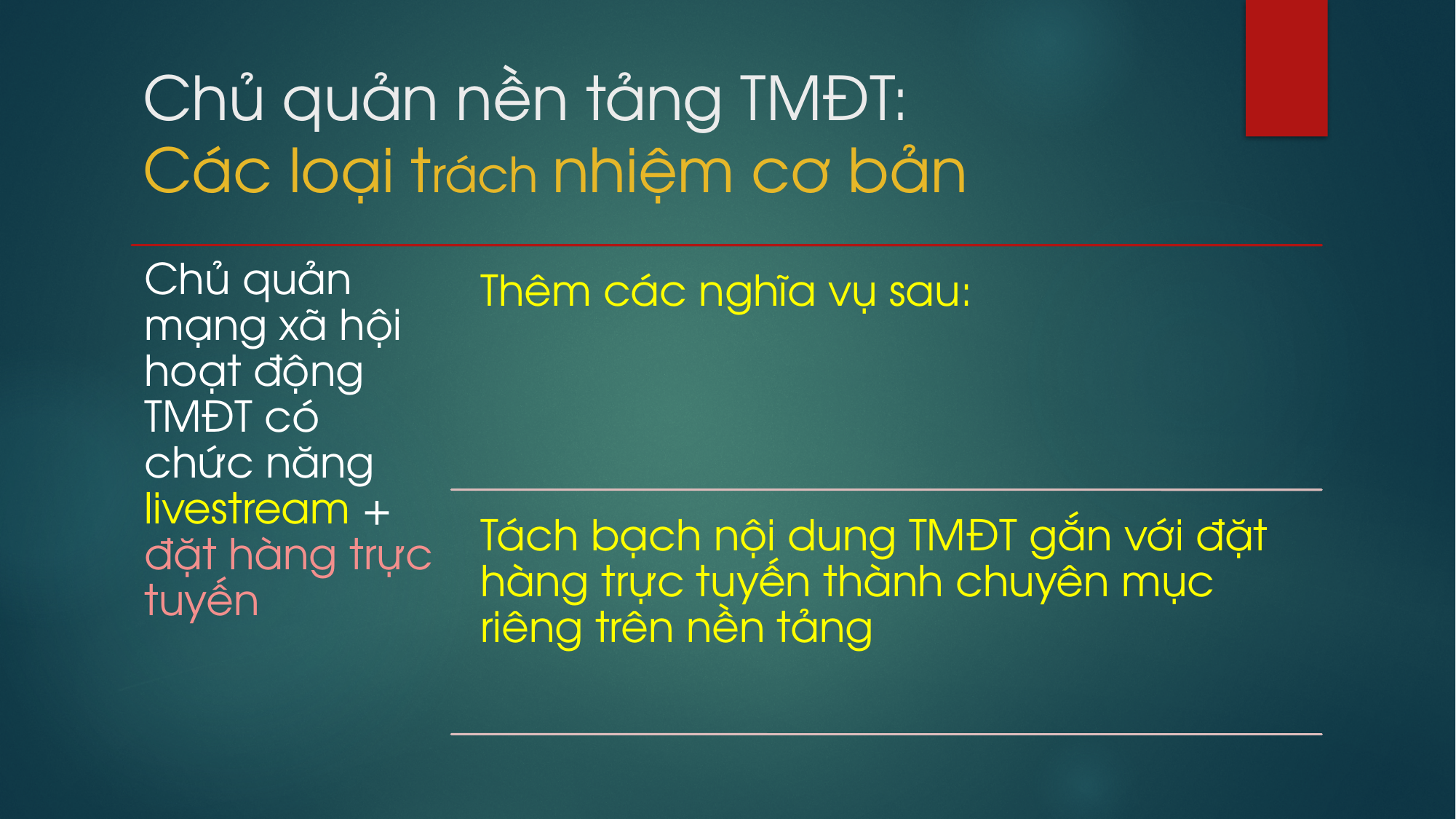

# Chủ quản nền tảng TMĐT: Các loại trách nhiệm cơ bản
Chủ quản mạng xã hội hoạt động TMĐT có chức năng livestream + đặt hàng trực tuyến
Thêm các nghĩa vụ sau:
Tách bạch nội dung TMĐT gắn với đặt hàng trực tuyến thành chuyên mục riêng trên nền tảng